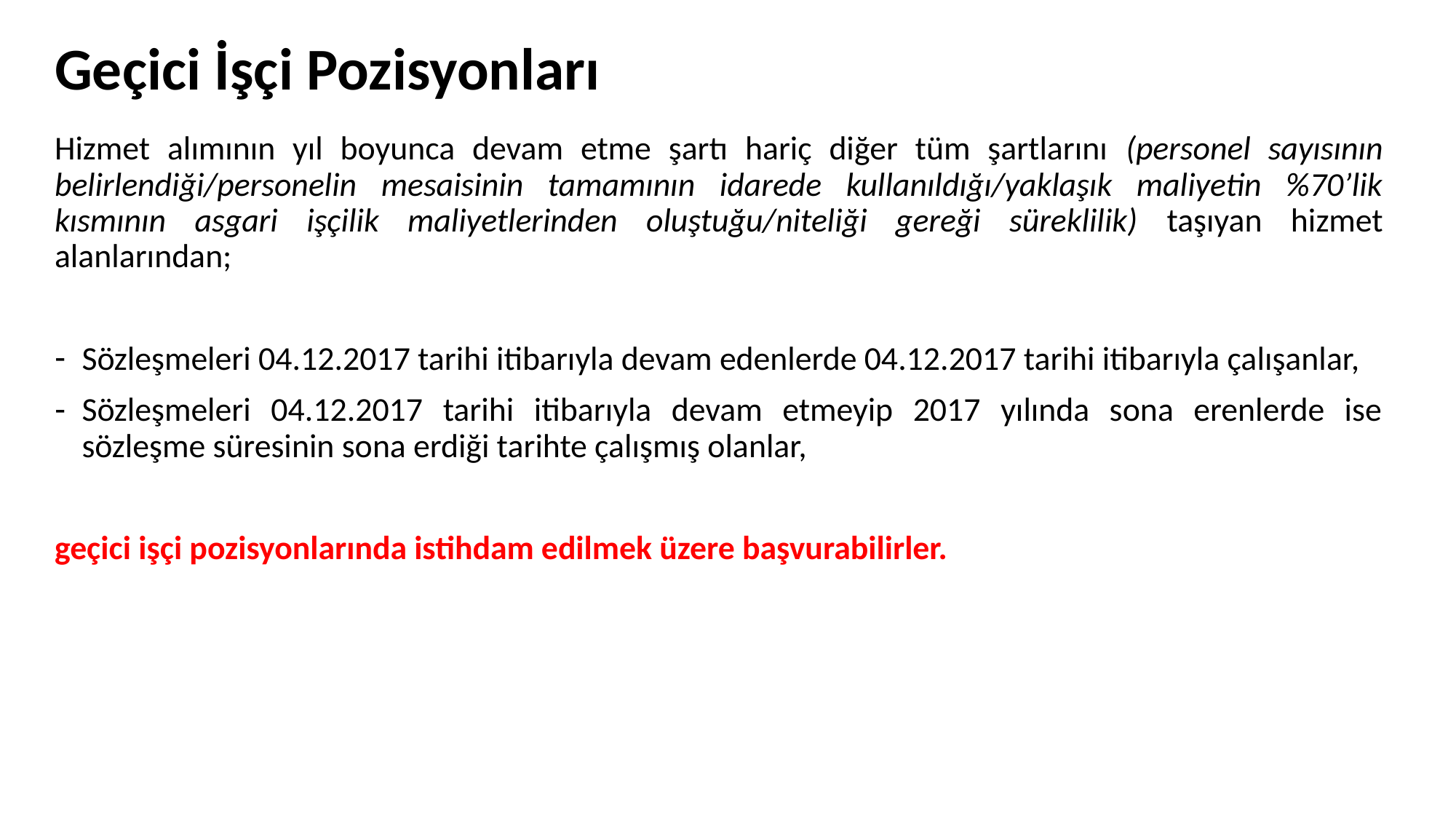

# Geçici İşçi Pozisyonları
Hizmet alımının yıl boyunca devam etme şartı hariç diğer tüm şartlarını (personel sayısının belirlendiği/personelin mesaisinin tamamının idarede kullanıldığı/yaklaşık maliyetin %70’lik kısmının asgari işçilik maliyetlerinden oluştuğu/niteliği gereği süreklilik) taşıyan hizmet alanlarından;

Sözleşmeleri 04.12.2017 tarihi itibarıyla devam edenlerde 04.12.2017 tarihi itibarıyla çalışanlar,
Sözleşmeleri 04.12.2017 tarihi itibarıyla devam etmeyip 2017 yılında sona erenlerde ise sözleşme süresinin sona erdiği tarihte çalışmış olanlar,

geçici işçi pozisyonlarında istihdam edilmek üzere başvurabilirler.